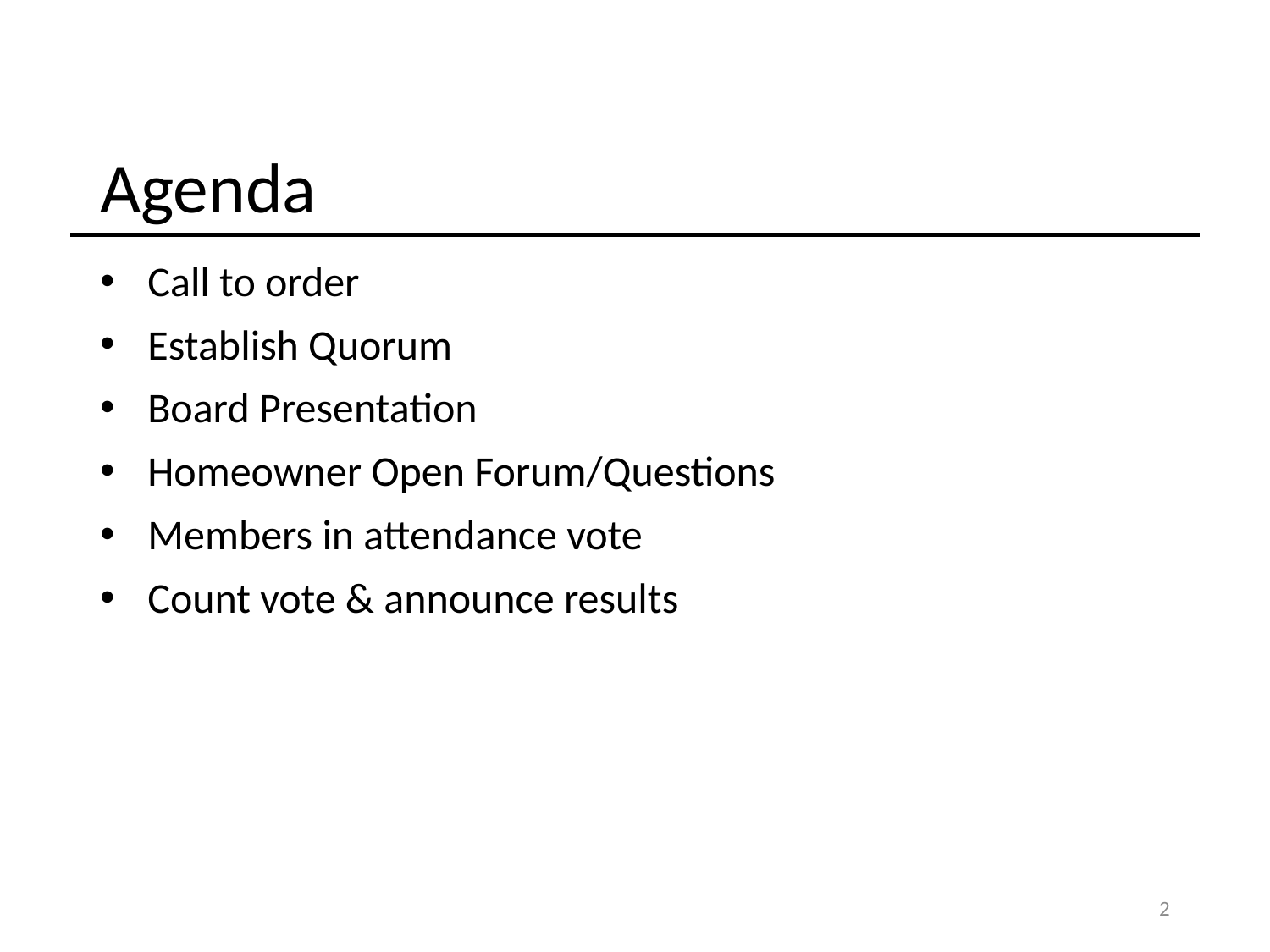

Agenda
Call to order
Establish Quorum
Board Presentation
Homeowner Open Forum/Questions
Members in attendance vote
Count vote & announce results

2